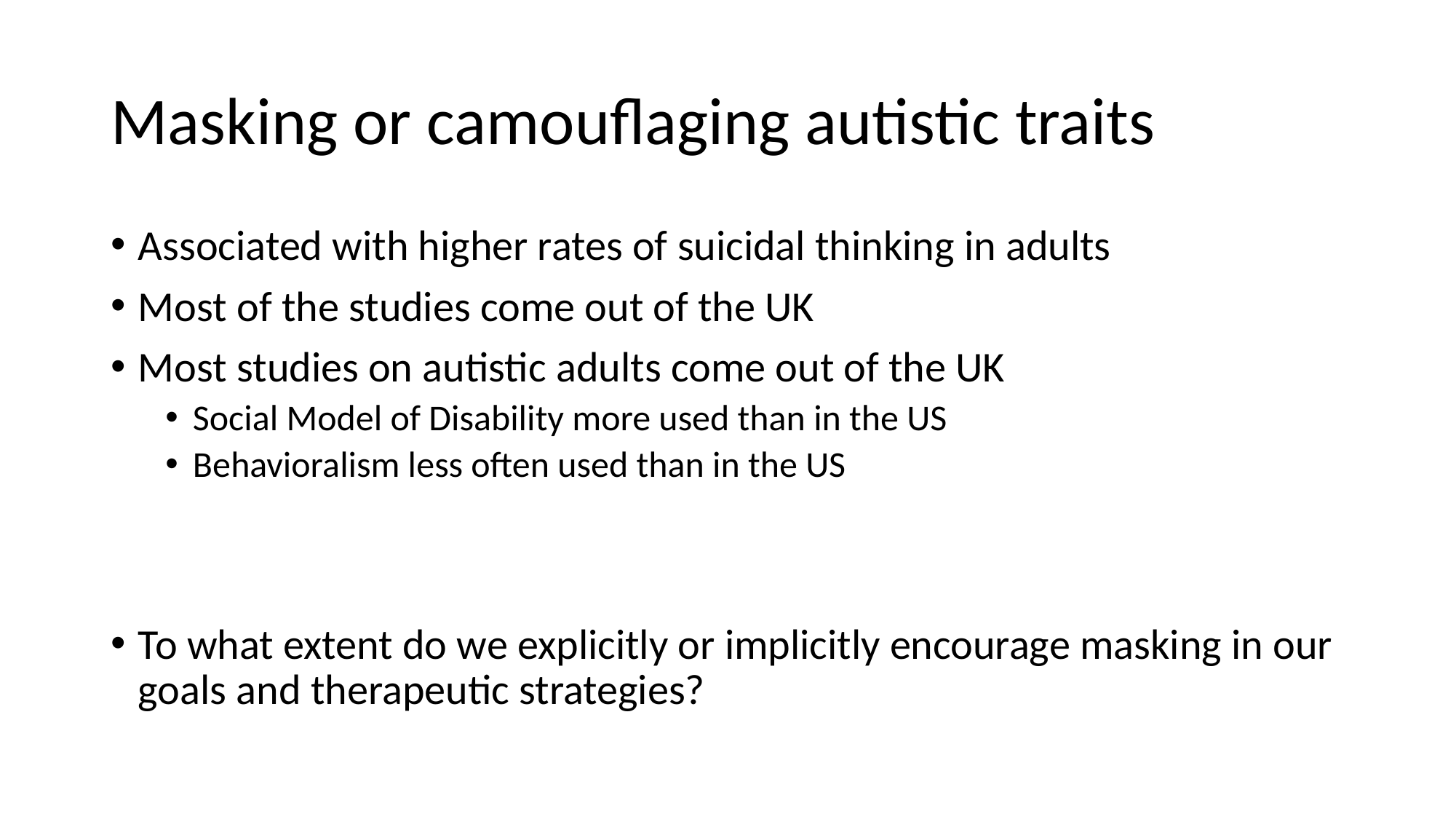

# Masking or camouflaging autistic traits
Associated with higher rates of suicidal thinking in adults
Most of the studies come out of the UK
Most studies on autistic adults come out of the UK
Social Model of Disability more used than in the US
Behavioralism less often used than in the US

To what extent do we explicitly or implicitly encourage masking in our goals and therapeutic strategies?